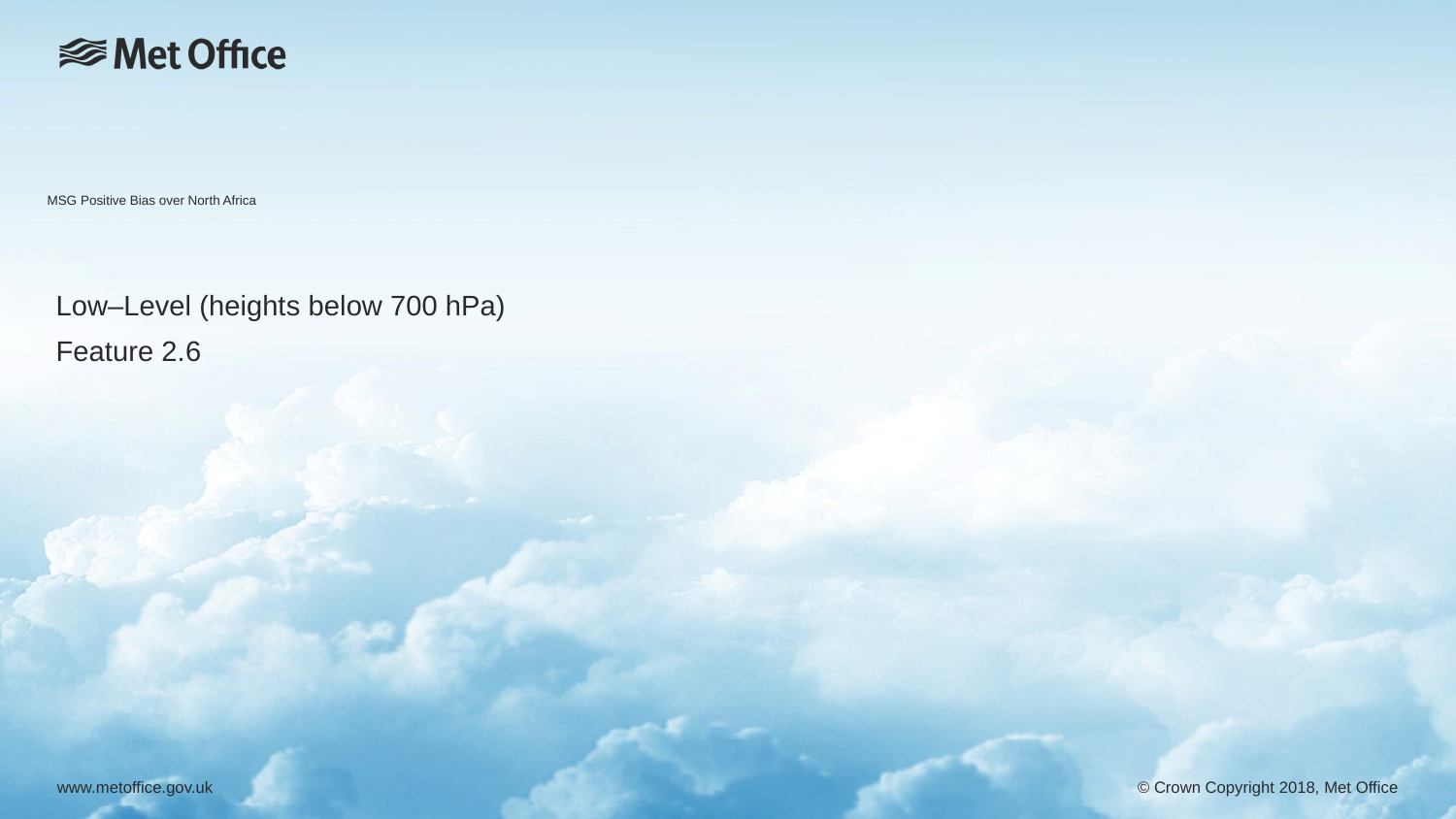

# MSG Positive Bias over North Africa

Low–Level (heights below 700 hPa)
Feature 2.6